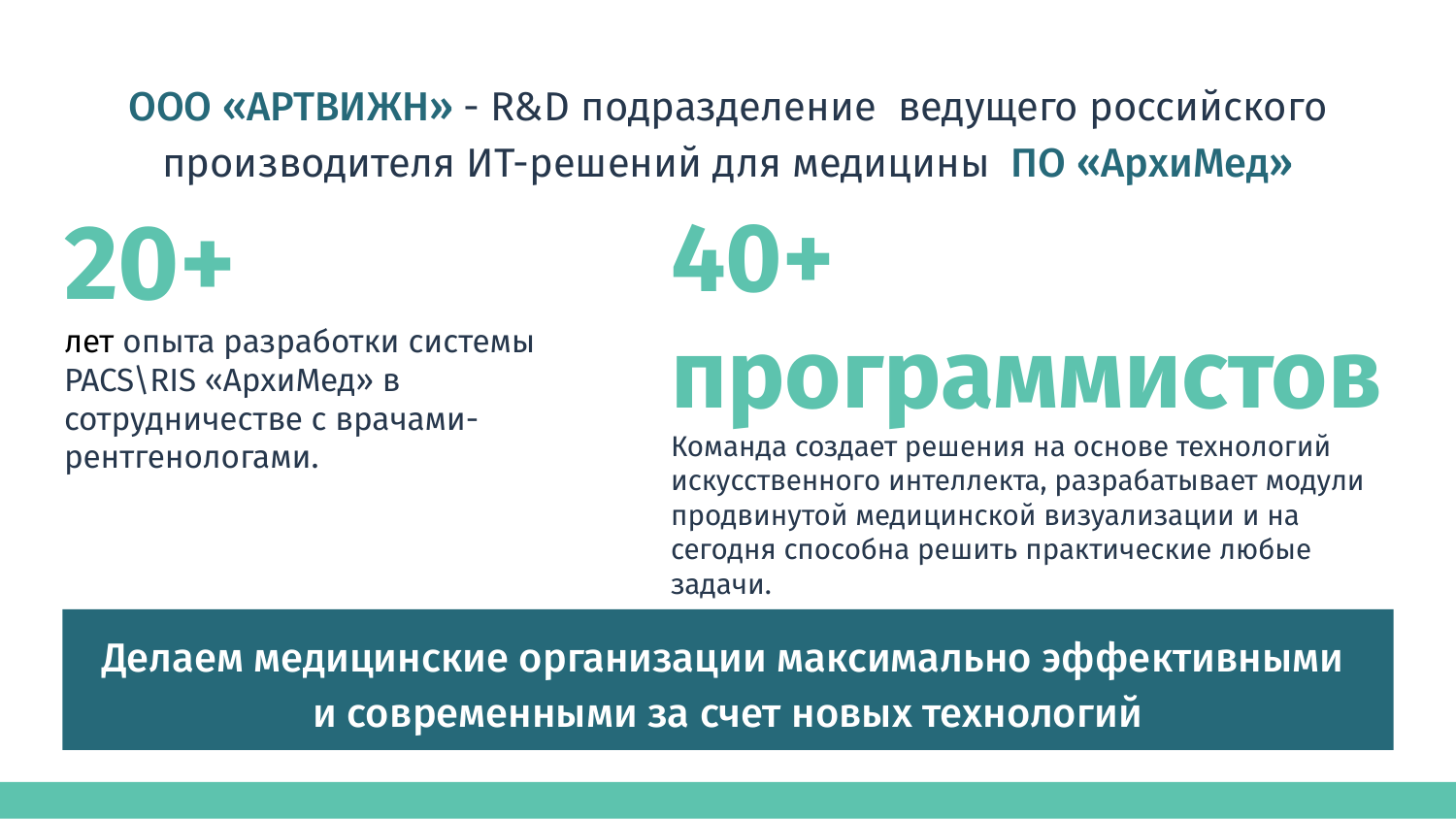

# ООО «АРТВИЖН» - R&D подразделение  ведущего российского производителя ИТ-решений для медицины  ПО «АрхиМед»
20+
лет опыта разработки системы PACS\RIS «АрхиМед» в сотрудничестве с врачами-рентгенологами.
40+ программистов
Команда создает решения на основе технологий искусственного интеллекта, разрабатывает модули продвинутой медицинской визуализации и на сегодня способна решить практические любые задачи.
Делаем медицинские организации максимально эффективными
и современными за счет новых технологий